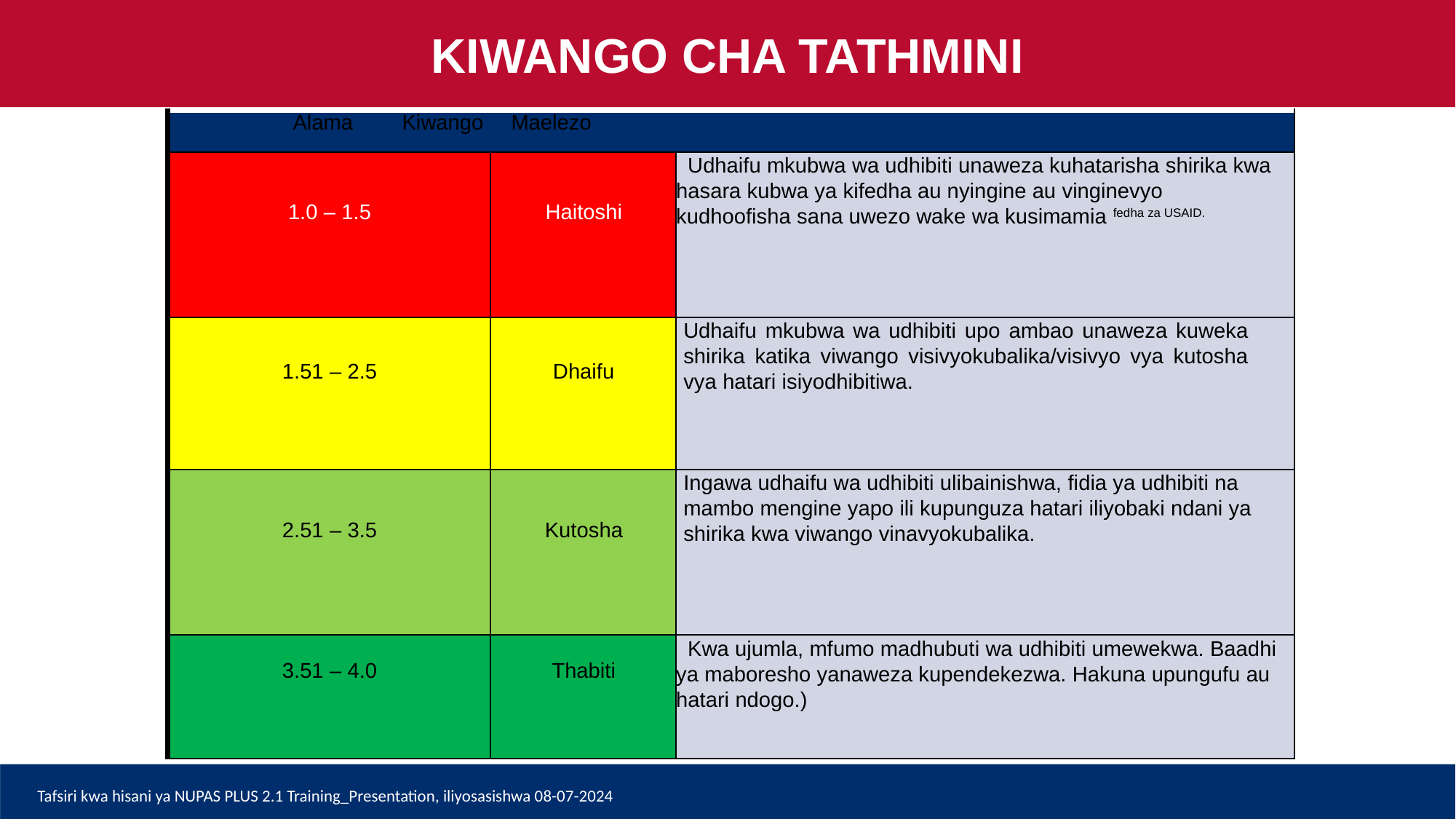

KIWANGO CHA TATHMINI
| Alama Kiwango Maelezo |  |  |
| --- | --- | --- |
| 1.0 – 1.5 | Haitoshi | Udhaifu mkubwa wa udhibiti unaweza kuhatarisha shirika kwa hasara kubwa ya kifedha au nyingine au vinginevyo kudhoofisha sana uwezo wake wa kusimamia fedha za USAID. |
| 1.51 – 2.5 | Dhaifu | Udhaifu mkubwa wa udhibiti upo ambao unaweza kuweka shirika katika viwango visivyokubalika/visivyo vya kutosha vya hatari isiyodhibitiwa. |
| 2.51 – 3.5 | Kutosha | Ingawa udhaifu wa udhibiti ulibainishwa, fidia ya udhibiti na mambo mengine yapo ili kupunguza hatari iliyobaki ndani ya shirika kwa viwango vinavyokubalika. |
| 3.51 – 4.0 | Thabiti | Kwa ujumla, mfumo madhubuti wa udhibiti umewekwa. Baadhi ya maboresho yanaweza kupendekezwa. Hakuna upungufu au hatari ndogo.) |
Alama
Kipimo
Maelezo

1.0 – 1.5

1.51 – 2.5

2.51 – 3.5

3.51 – 4.0
Tafsiri kwa hisani ya NUPAS PLUS 2.1 Training_Presentation, iliyosasishwa 08-07-2024